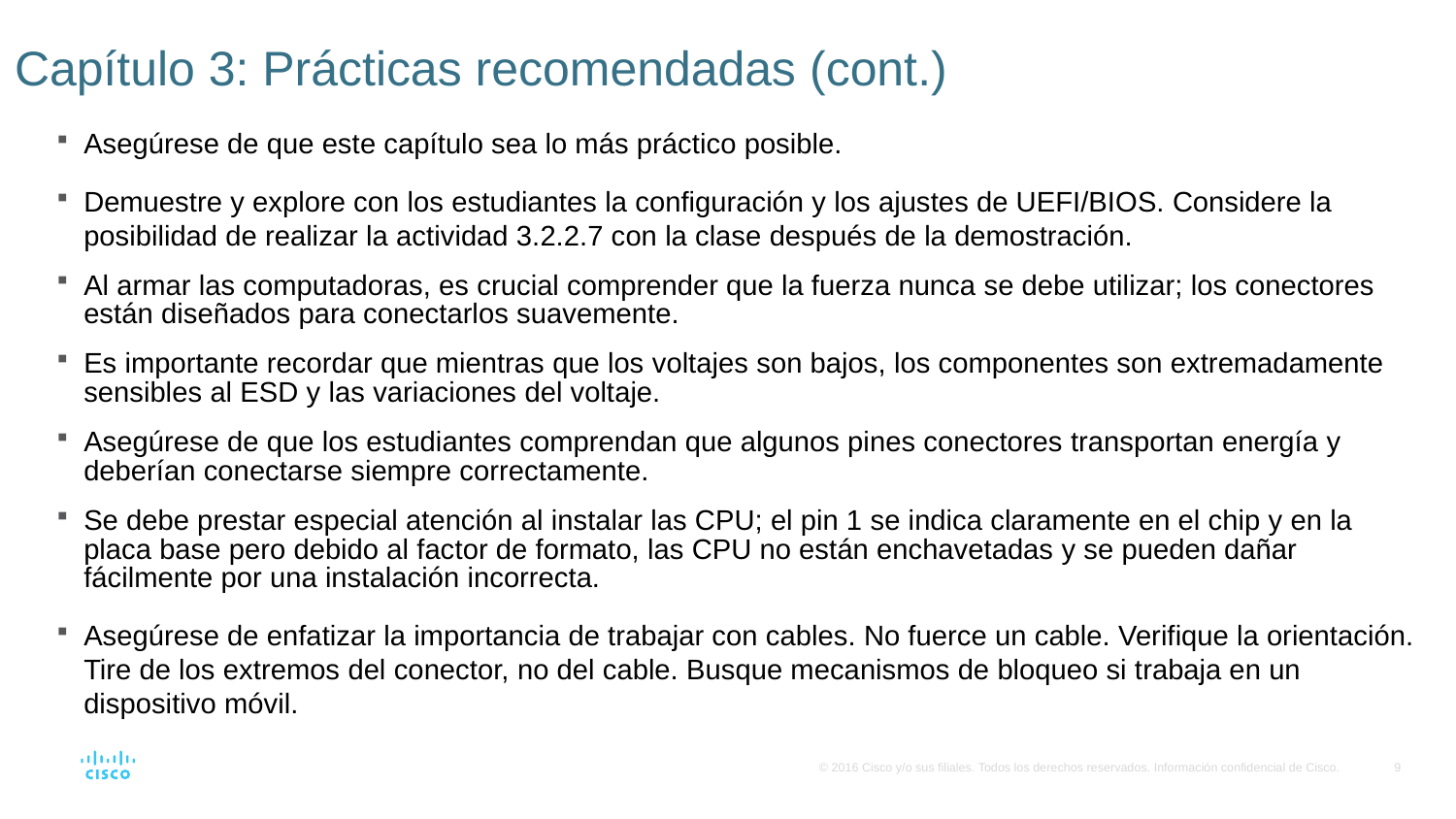

# Capítulo 3: Prácticas recomendadas (cont.)
Asegúrese de que este capítulo sea lo más práctico posible.
Demuestre y explore con los estudiantes la configuración y los ajustes de UEFI/BIOS. Considere la posibilidad de realizar la actividad 3.2.2.7 con la clase después de la demostración.
Al armar las computadoras, es crucial comprender que la fuerza nunca se debe utilizar; los conectores están diseñados para conectarlos suavemente.
Es importante recordar que mientras que los voltajes son bajos, los componentes son extremadamente sensibles al ESD y las variaciones del voltaje.
Asegúrese de que los estudiantes comprendan que algunos pines conectores transportan energía y deberían conectarse siempre correctamente.
Se debe prestar especial atención al instalar las CPU; el pin 1 se indica claramente en el chip y en la placa base pero debido al factor de formato, las CPU no están enchavetadas y se pueden dañar fácilmente por una instalación incorrecta.
Asegúrese de enfatizar la importancia de trabajar con cables. No fuerce un cable. Verifique la orientación. Tire de los extremos del conector, no del cable. Busque mecanismos de bloqueo si trabaja en un dispositivo móvil.